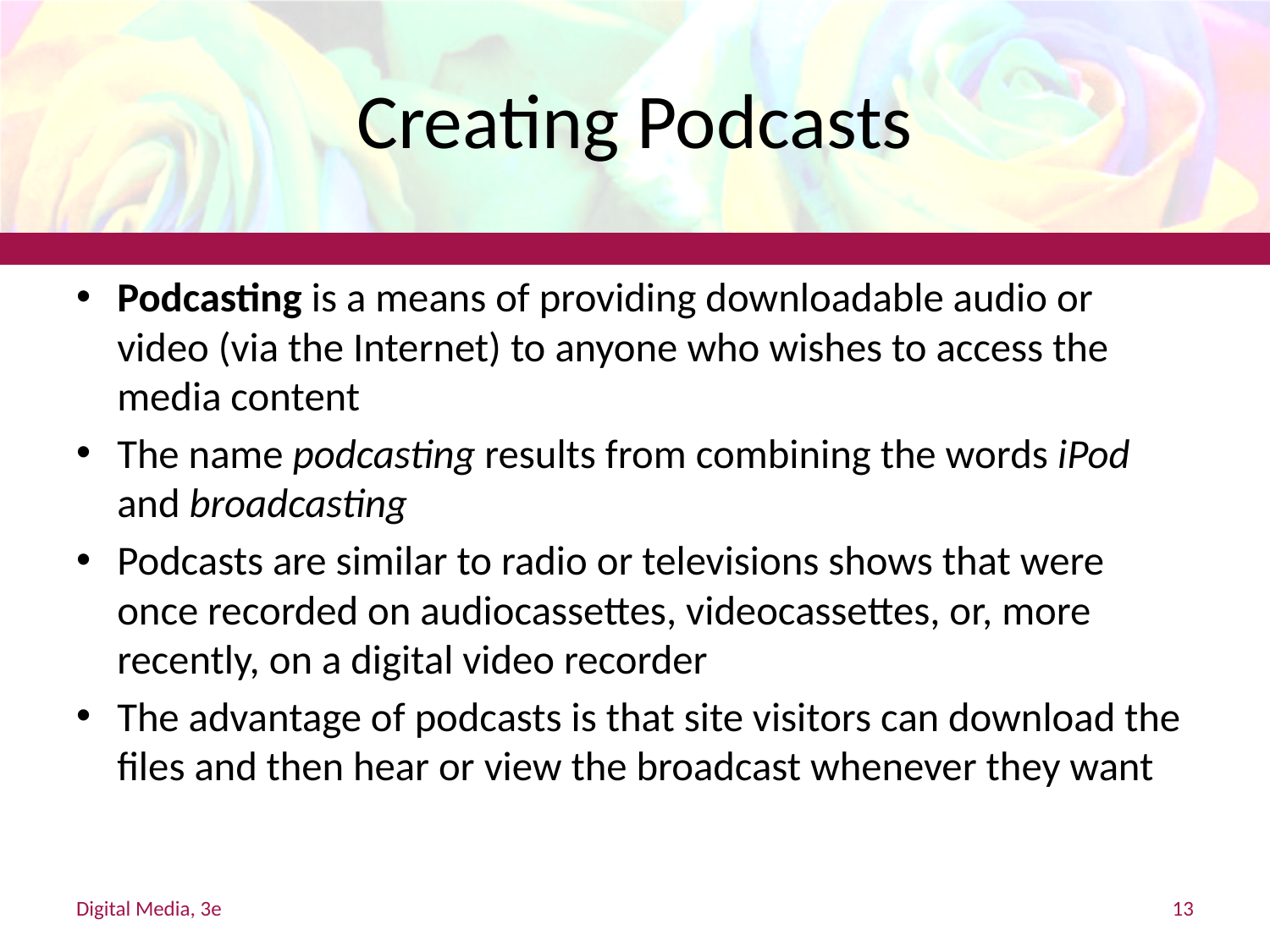

# Creating Podcasts
Podcasting is a means of providing downloadable audio or video (via the Internet) to anyone who wishes to access the media content
The name podcasting results from combining the words iPod and broadcasting
Podcasts are similar to radio or televisions shows that were once recorded on audiocassettes, videocassettes, or, more recently, on a digital video recorder
The advantage of podcasts is that site visitors can download the files and then hear or view the broadcast whenever they want

Digital Media, 3e
13